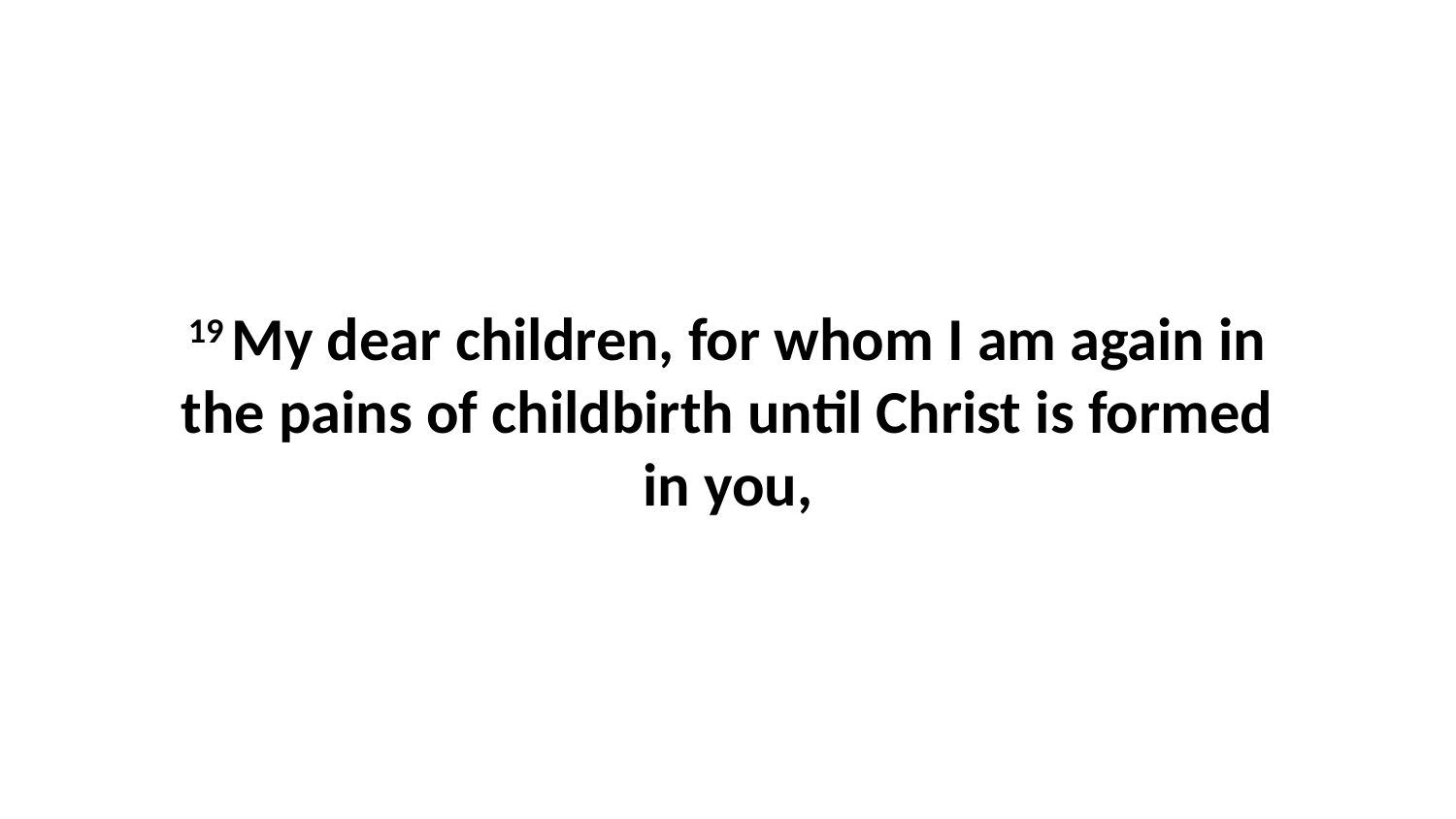

19 My dear children, for whom I am again in the pains of childbirth until Christ is formed in you,